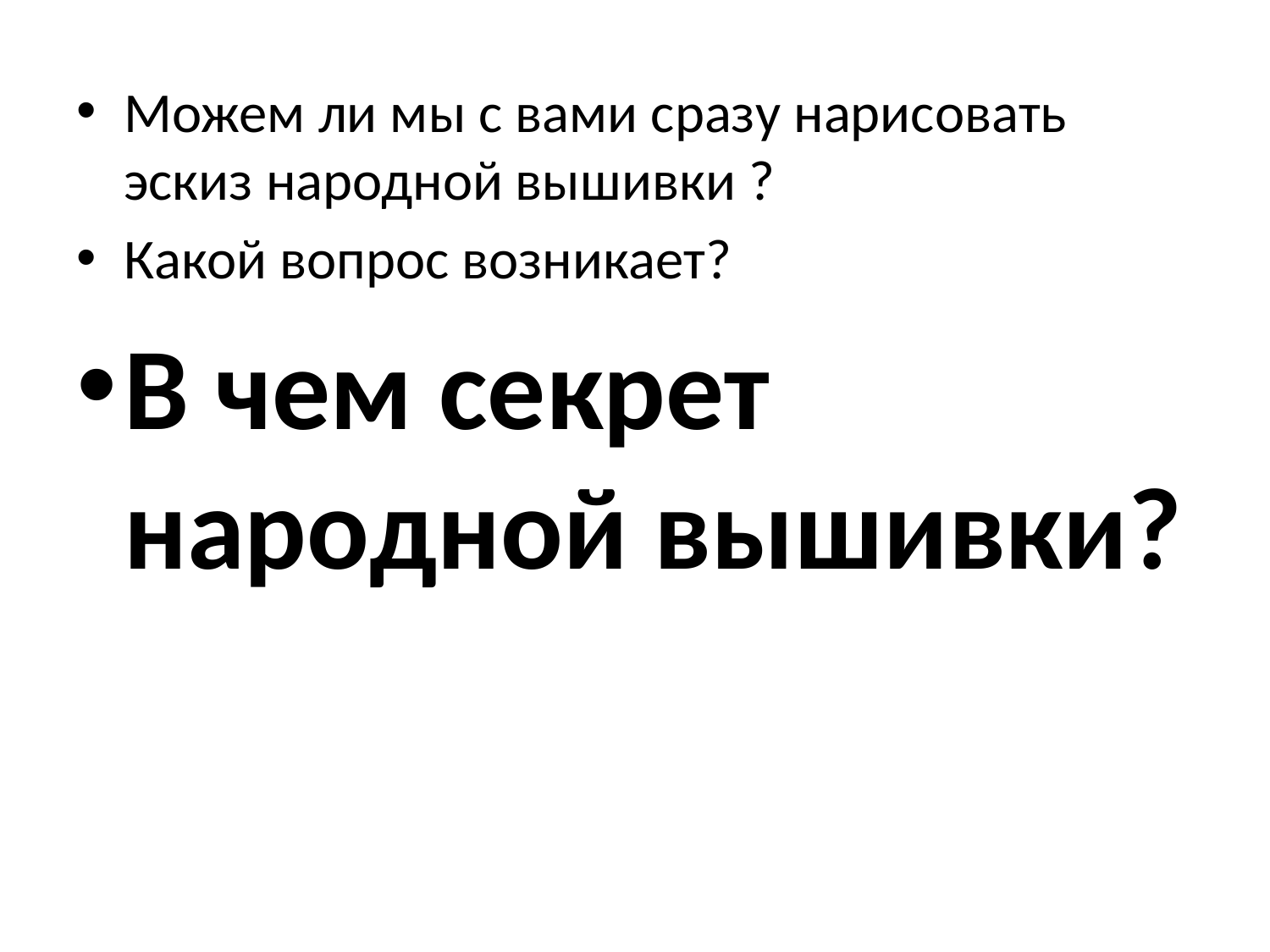

Можем ли мы с вами сразу нарисовать эскиз народной вышивки ?
Какой вопрос возникает?
В чем секрет народной вышивки?